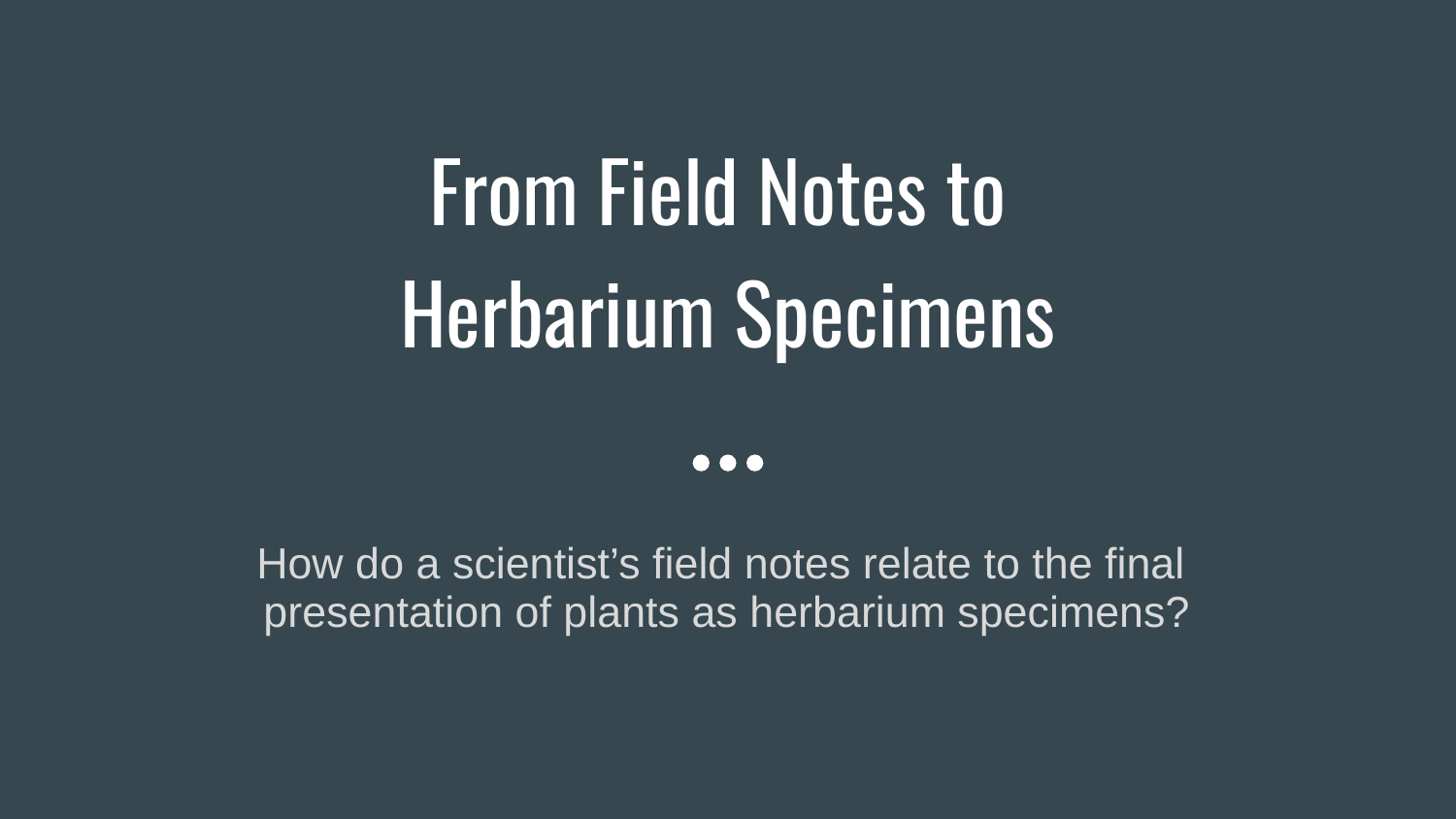

# From Field Notes to Herbarium Specimens
How do a scientist’s field notes relate to the final
presentation of plants as herbarium specimens?